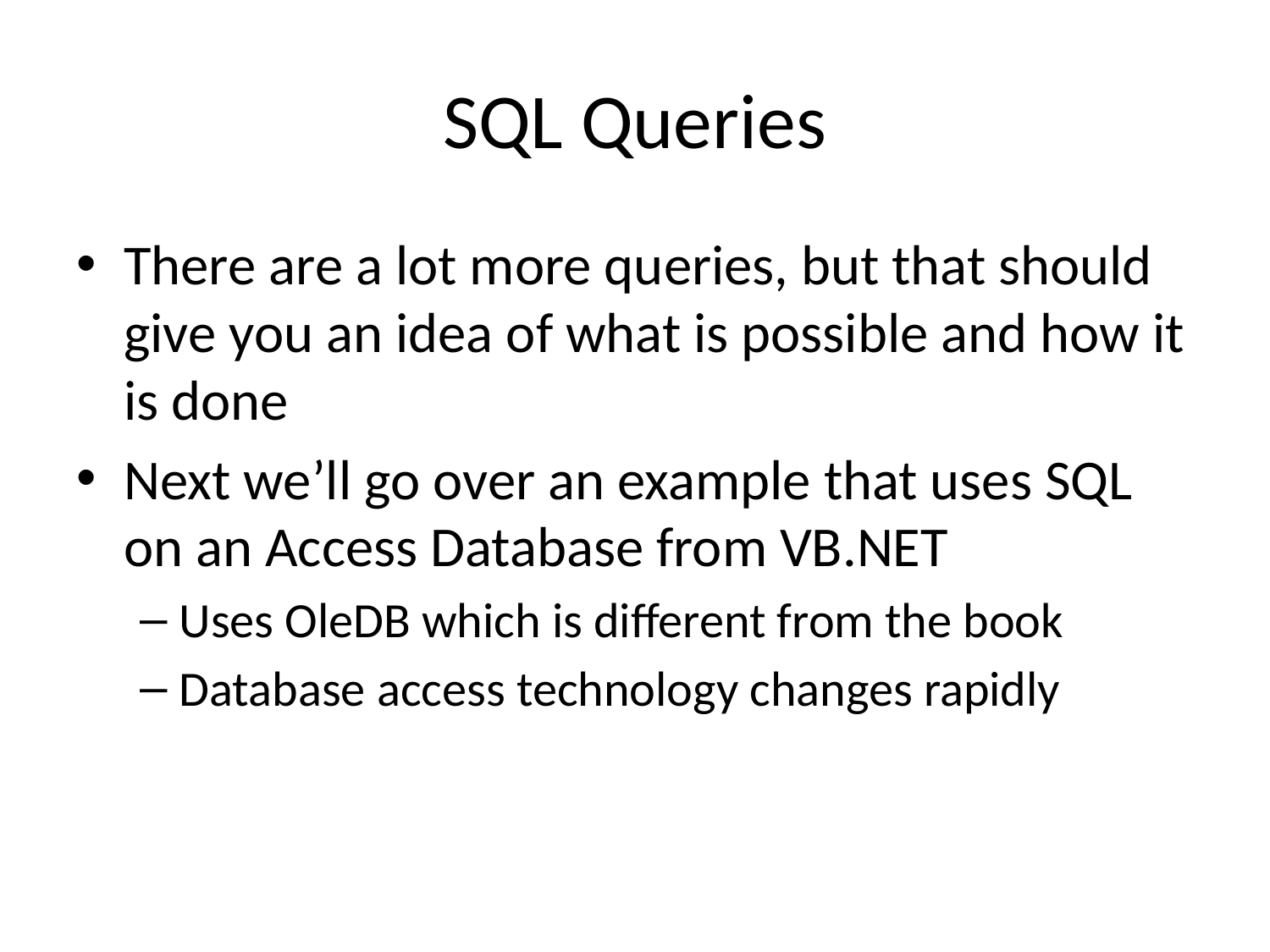

# SQL Queries
There are a lot more queries, but that should give you an idea of what is possible and how it is done
Next we’ll go over an example that uses SQL on an Access Database from VB.NET
Uses OleDB which is different from the book
Database access technology changes rapidly